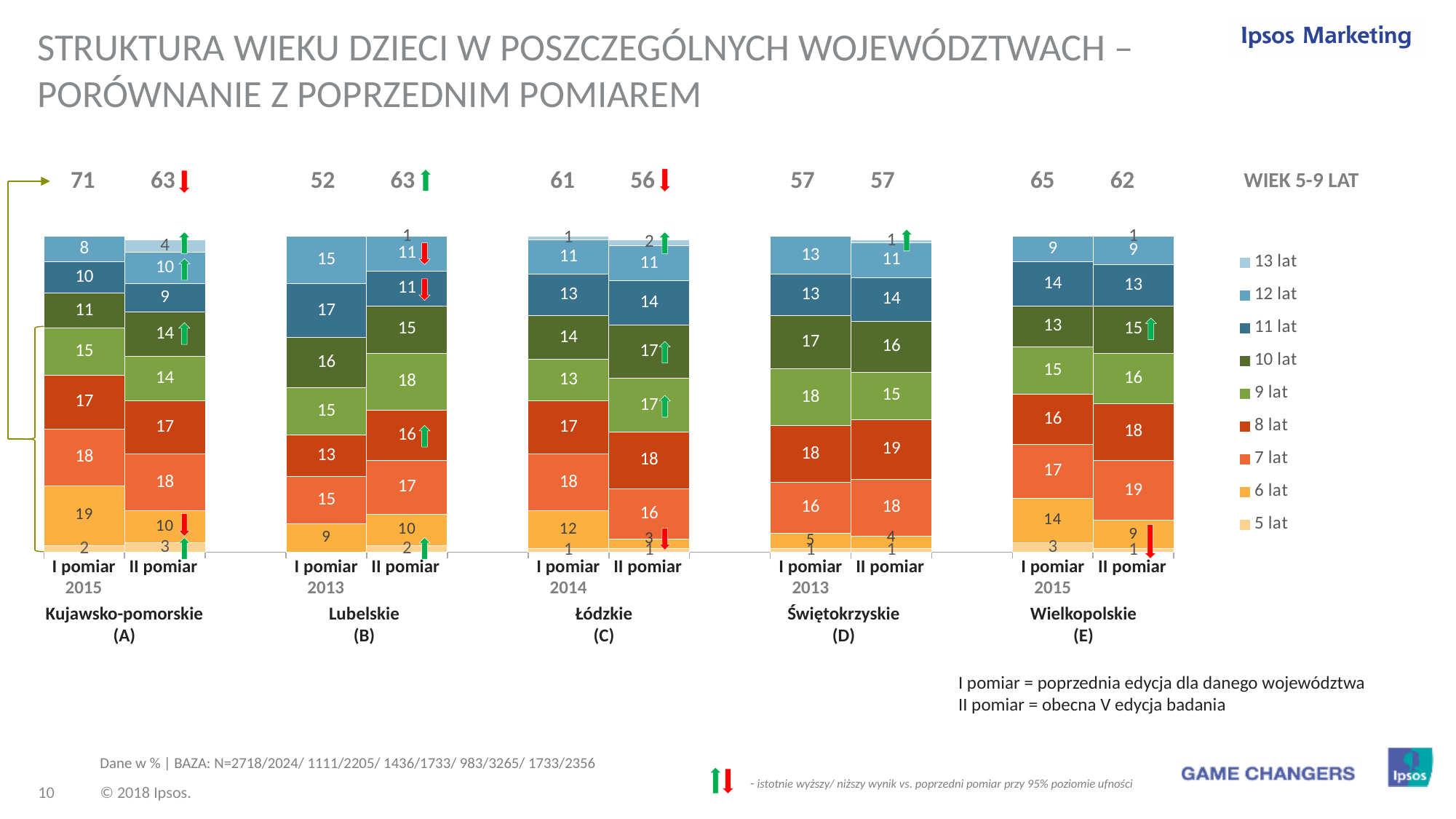

Struktura wieku dzieci w poszczególnych województwach – porównanie z poprzednim pomiarem
| 71 | 63 |  | 52 | 63 |  | 61 | 56 |  | 57 | 57 |  | 65 | 62 |  | WIEK 5-9 LAT |
| --- | --- | --- | --- | --- | --- | --- | --- | --- | --- | --- | --- | --- | --- | --- | --- |

### Chart

| Category | 5 lat | 6 lat | 7 lat | 8 lat | 9 lat | 10 lat | 11 lat | 12 lat | 13 lat |
|---|---|---|---|---|---|---|---|---|---|
| A | 2.0 | 19.0 | 18.0 | 17.0 | 15.0 | 11.0 | 10.0 | 8.0 | 0.0 |
| B | 3.0 | 10.0 | 18.0 | 17.0 | 14.0 | 14.0 | 9.0 | 10.0 | 4.0 |
|  | None | None | None | None | None | None | None | None | None |
| C | 0.0 | 9.0 | 15.0 | 13.0 | 15.0 | 16.0 | 17.0 | 15.0 | 0.0 |
| D | 2.0 | 10.0 | 17.0 | 16.0 | 18.0 | 15.0 | 11.0 | 11.0 | 1.0 |
|  | None | None | None | None | None | None | None | None | None |
| E | 1.0 | 12.0 | 18.0 | 17.0 | 13.0 | 14.0 | 13.0 | 11.0 | 1.0 |
| E | 1.0 | 3.0 | 16.0 | 18.0 | 17.0 | 17.0 | 14.0 | 11.0 | 2.0 |
|  | None | None | None | None | None | None | None | None | None |
| E | 1.0 | 5.0 | 16.0 | 18.0 | 18.0 | 17.0 | 13.0 | 13.0 | 0.0 |
| E | 1.0 | 4.0 | 18.0 | 19.0 | 15.0 | 16.0 | 14.0 | 11.0 | 1.0 |
|  | None | None | None | None | None | None | None | None | None |
| E | 3.0 | 14.0 | 17.0 | 16.0 | 15.0 | 13.0 | 14.0 | 9.0 | 0.0 |
| E | 1.0 | 9.0 | 19.0 | 18.0 | 16.0 | 15.0 | 13.0 | 9.0 | 1.0 |

| I pomiar 2015 | II pomiar |
| --- | --- |
| I pomiar 2013 | II pomiar |
| --- | --- |
| I pomiar 2014 | II pomiar |
| --- | --- |
| I pomiar 2013 | II pomiar |
| --- | --- |
| I pomiar 2015 | II pomiar |
| --- | --- |
| Kujawsko-pomorskie (A) | Lubelskie (B) | Łódzkie (C) | Świętokrzyskie (D) | Wielkopolskie (E) |
| --- | --- | --- | --- | --- |
I pomiar = poprzednia edycja dla danego województwa
II pomiar = obecna V edycja badania
Dane w % | BAZA: N=2718/2024/ 1111/2205/ 1436/1733/ 983/3265/ 1733/2356

 - istotnie wyższy/ niższy wynik vs. poprzedni pomiar przy 95% poziomie ufności